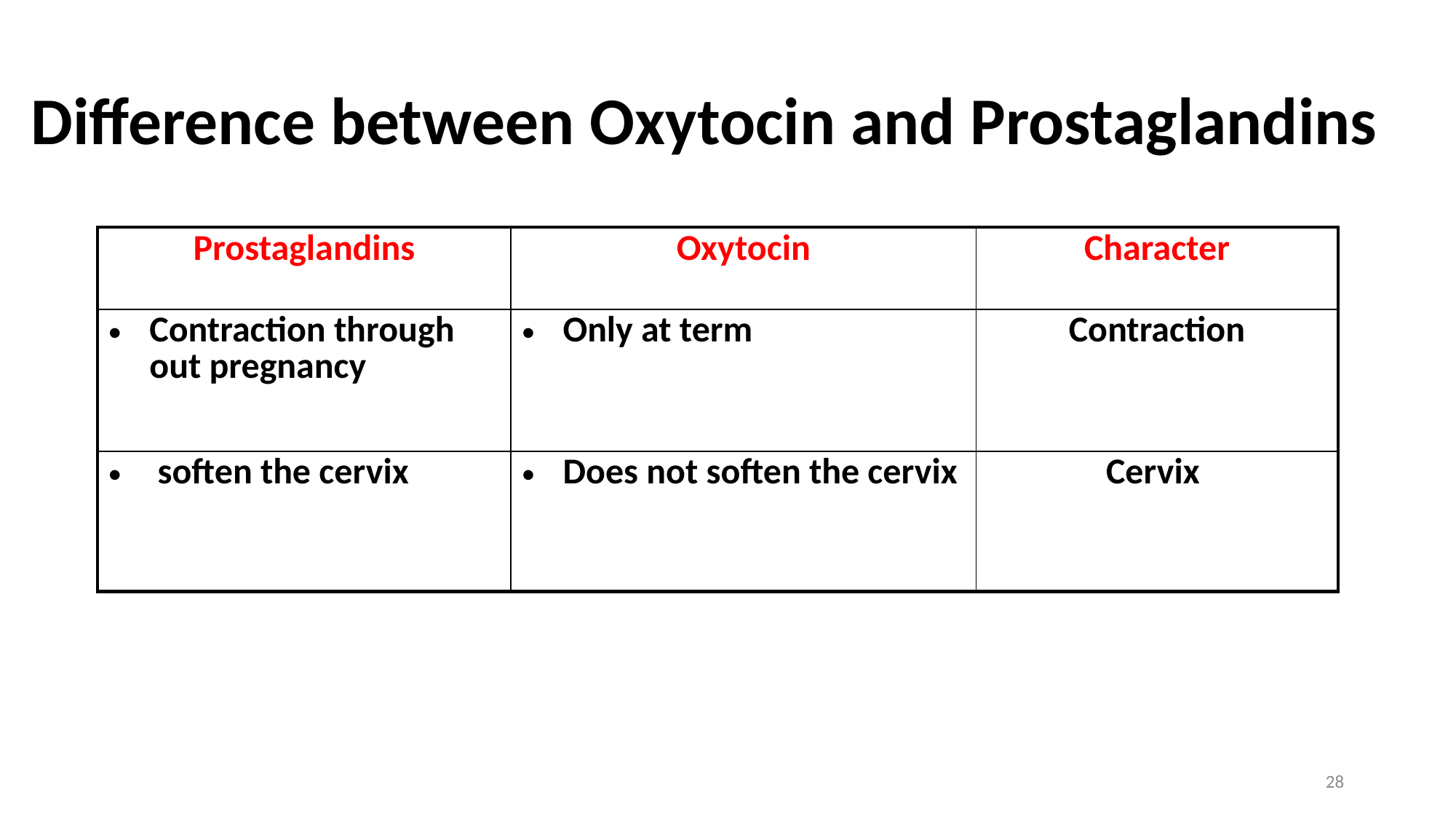

# Difference between Oxytocin and Prostaglandins
| Prostaglandins | Oxytocin | Character |
| --- | --- | --- |
| Contraction through out pregnancy | Only at term | Contraction |
| soften the cervix | Does not soften the cervix | Cervix |
28